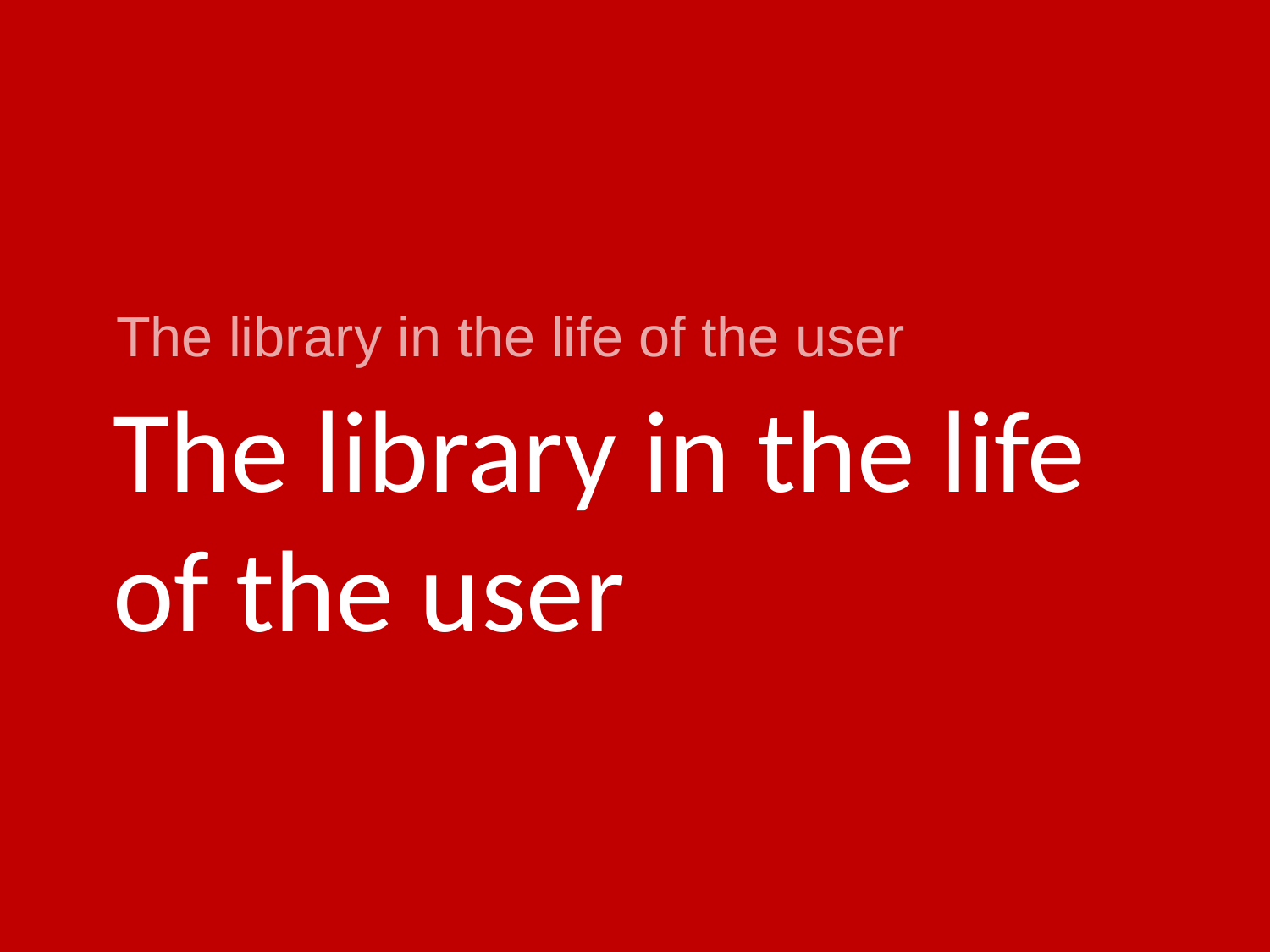

The library in the life of the user
# The library in the life of the user